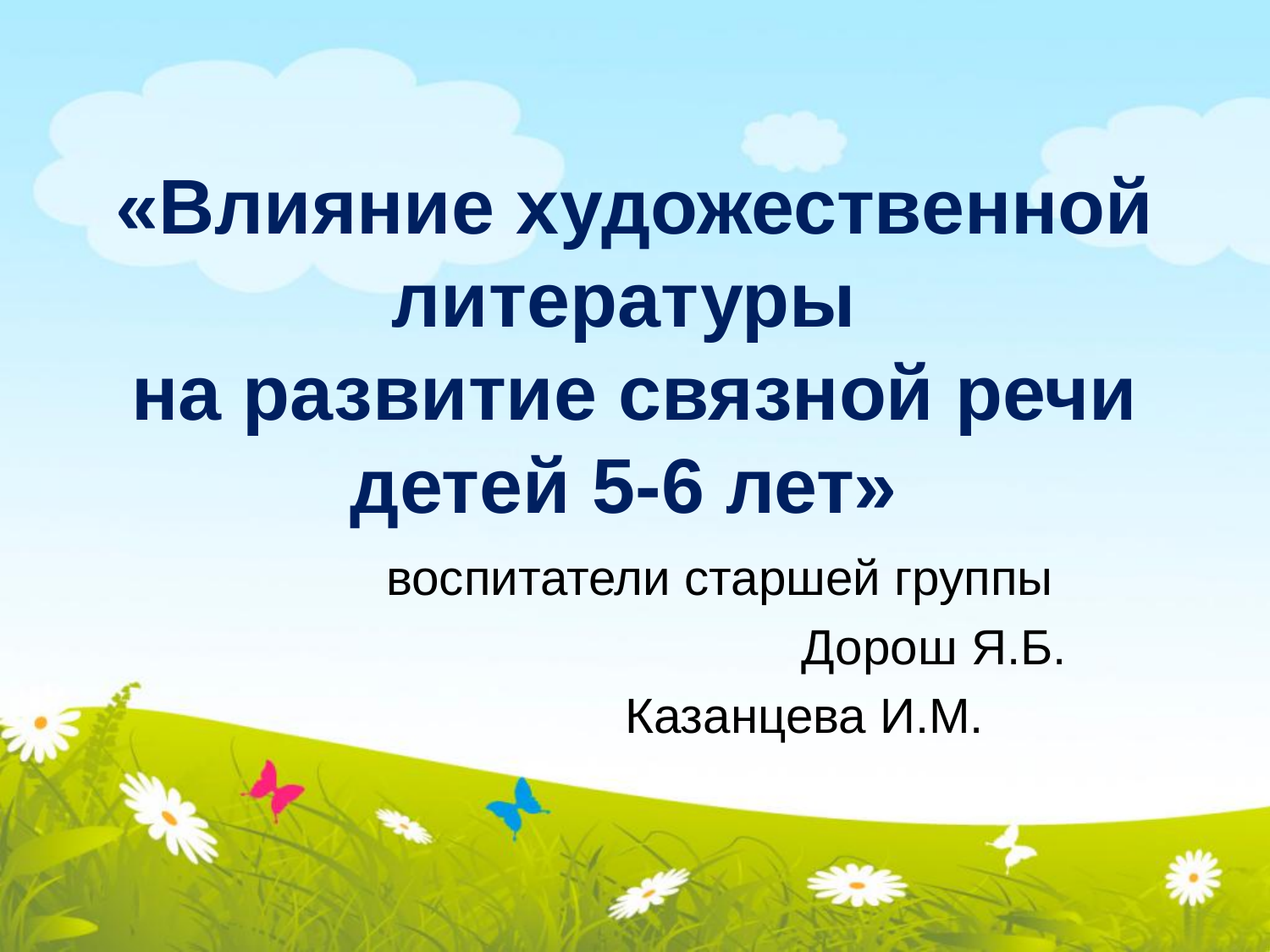

# «Влияние художественной литературы на развитие связной речи детей 5-6 лет»
воспитатели старшей группы
Дорош Я.Б.
Казанцева И.М.